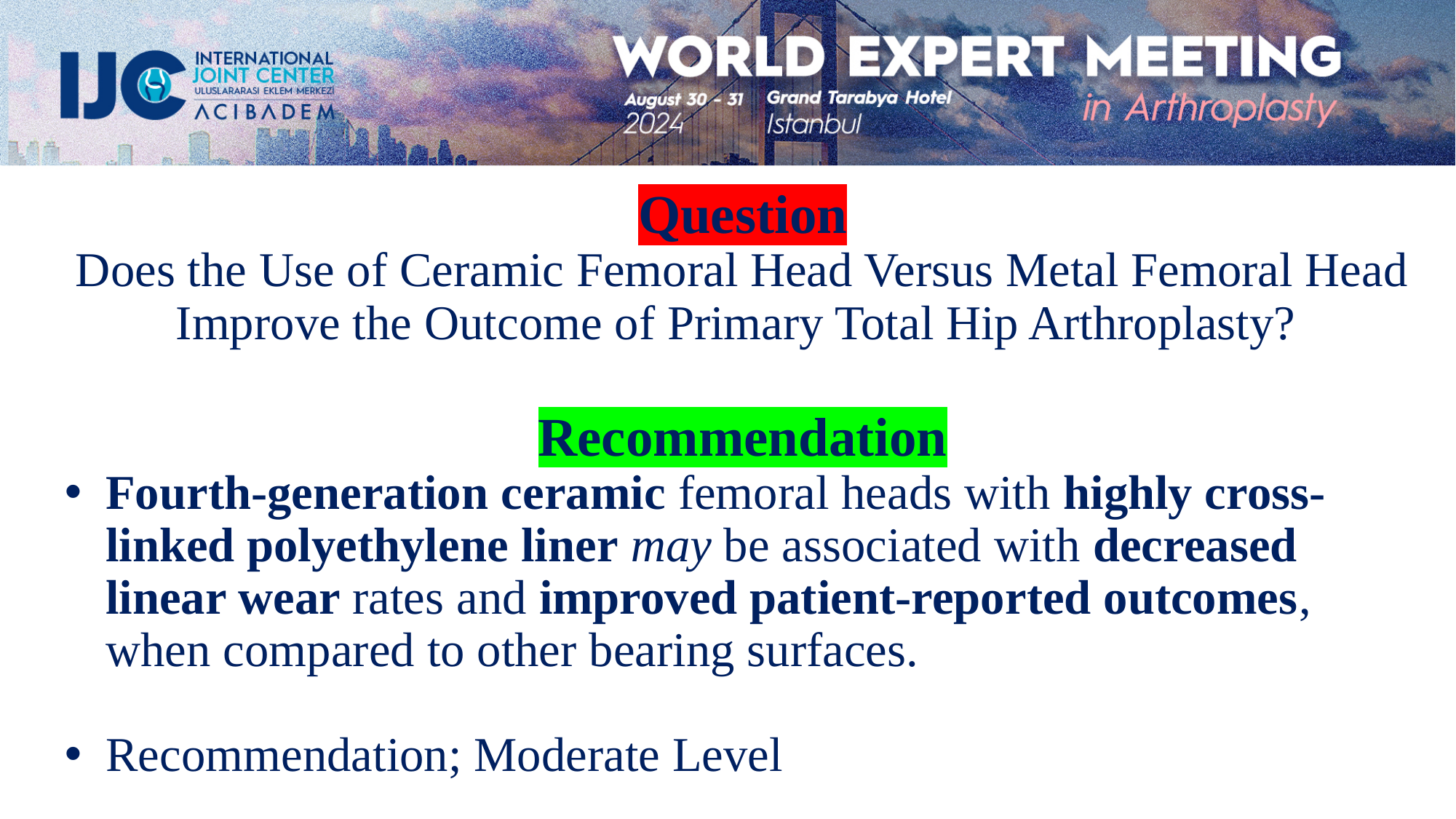

Question
Does the Use of Ceramic Femoral Head Versus Metal Femoral Head Improve the Outcome of Primary Total Hip Arthroplasty?

Recommendation
Fourth-generation ceramic femoral heads with highly cross-linked polyethylene liner may be associated with decreased linear wear rates and improved patient-reported outcomes, when compared to other bearing surfaces.

Recommendation; Moderate Level